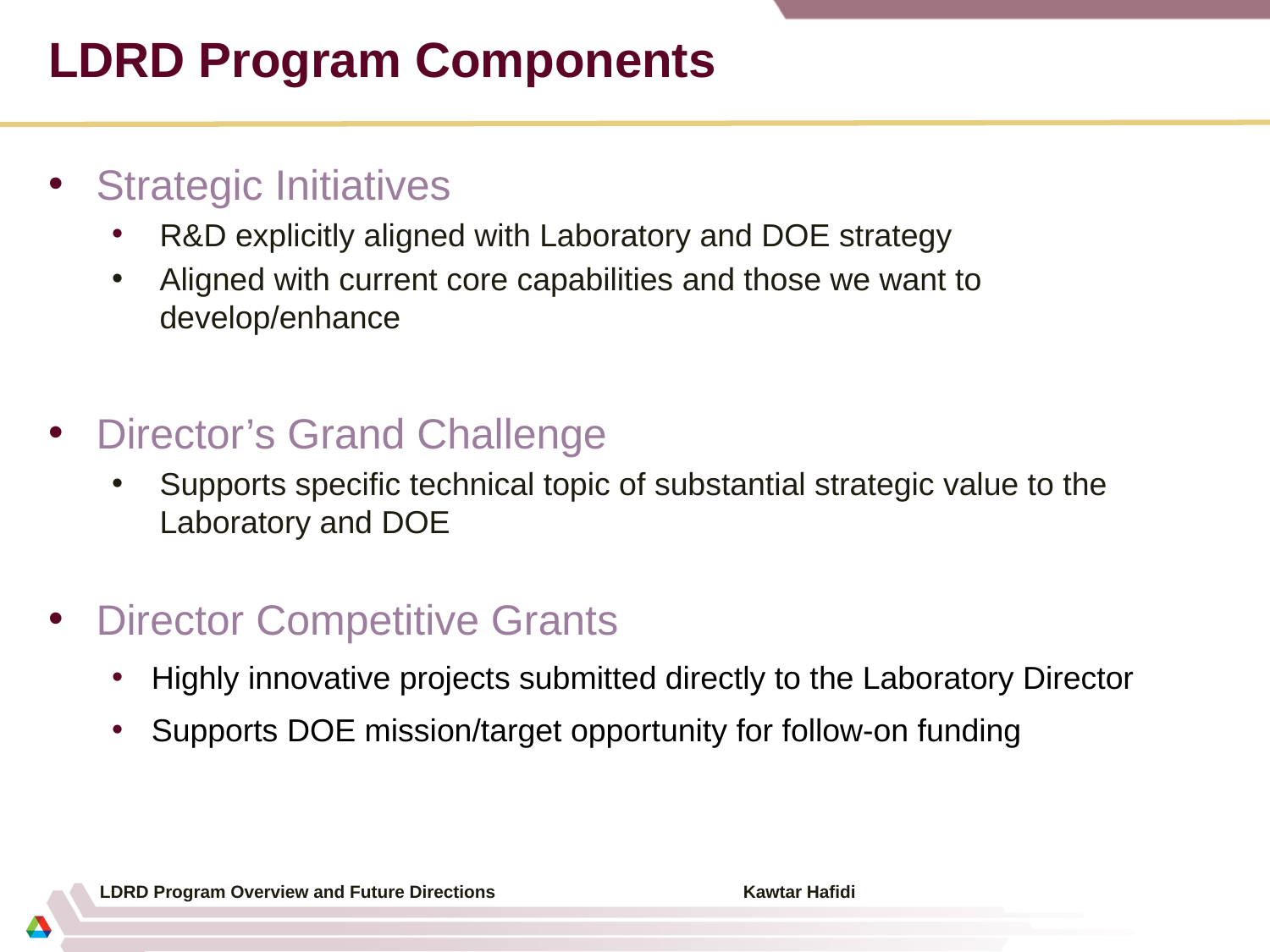

# LDRD Program Components
Strategic Initiatives
R&D explicitly aligned with Laboratory and DOE strategy
Aligned with current core capabilities and those we want to develop/enhance

Director’s Grand Challenge
Supports specific technical topic of substantial strategic value to the Laboratory and DOE

Director Competitive Grants
Highly innovative projects submitted directly to the Laboratory Director
Supports DOE mission/target opportunity for follow-on funding

LDRD Program Overview and Future Directions                                                   Kawtar Hafidi